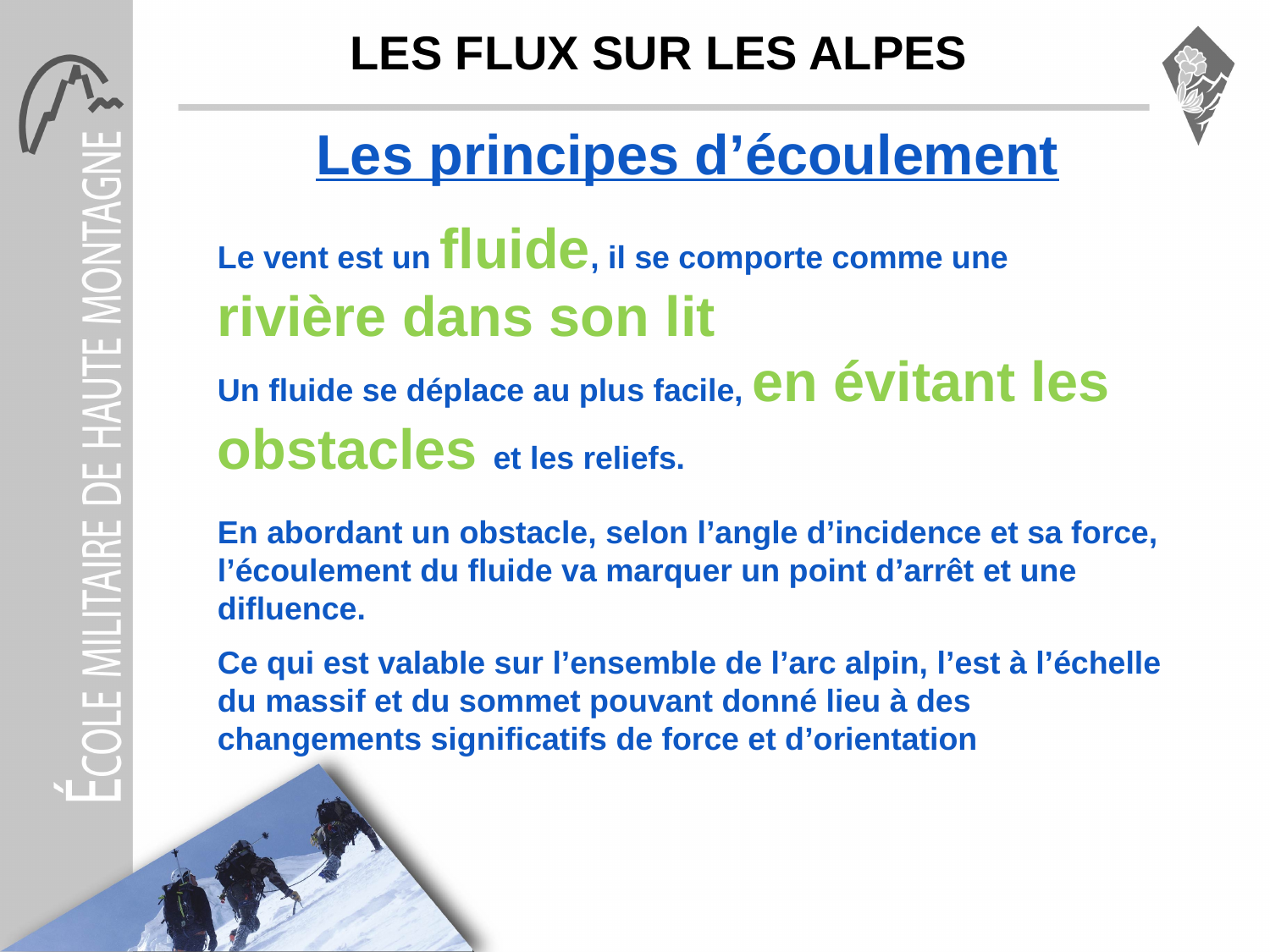

# LES FLUX SUR LES ALPES
Les principes d’écoulement
Le vent est un fluide, il se comporte comme une rivière dans son lit
Un fluide se déplace au plus facile, en évitant les obstacles et les reliefs.
En abordant un obstacle, selon l’angle d’incidence et sa force, l’écoulement du fluide va marquer un point d’arrêt et une difluence.
Ce qui est valable sur l’ensemble de l’arc alpin, l’est à l’échelle du massif et du sommet pouvant donné lieu à des changements significatifs de force et d’orientation